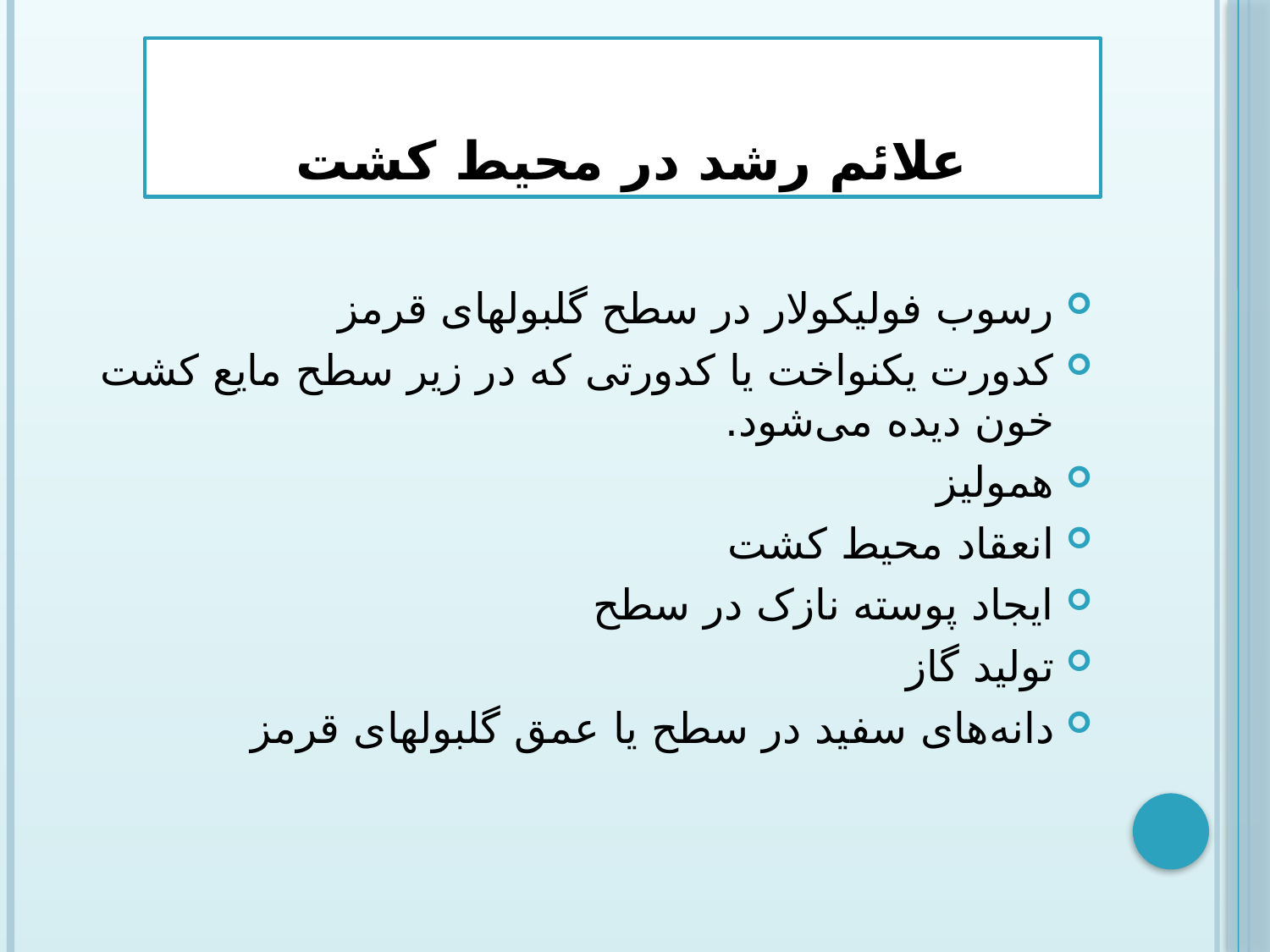

# علائم رشد در محیط کشت
رسوب فولیکولار در سطح گلبولهای قرمز
کدورت یکنواخت یا کدورتی که در زیر سطح مایع کشت خون دیده می‌شود.
همولیز
انعقاد محیط کشت
ایجاد پوسته نازک در سطح
تولید گاز
دانه‌های سفید در سطح یا عمق گلبولهای قرمز